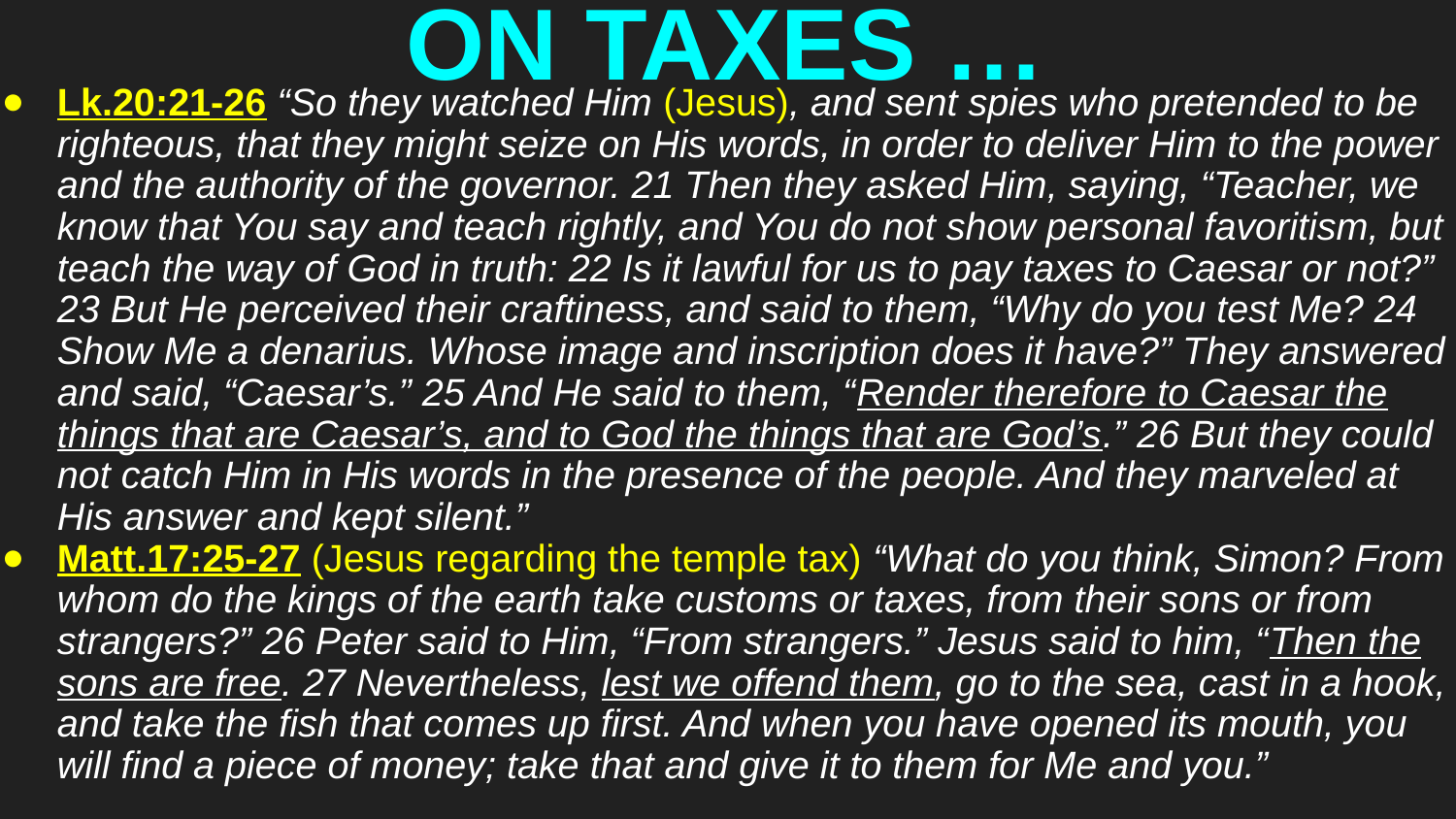

# ON TAXES …
Lk.20:21-26 “So they watched Him (Jesus), and sent spies who pretended to be righteous, that they might seize on His words, in order to deliver Him to the power and the authority of the governor. 21 Then they asked Him, saying, “Teacher, we know that You say and teach rightly, and You do not show personal favoritism, but teach the way of God in truth: 22 Is it lawful for us to pay taxes to Caesar or not?” 23 But He perceived their craftiness, and said to them, “Why do you test Me? 24 Show Me a denarius. Whose image and inscription does it have?” They answered and said, “Caesar’s.” 25 And He said to them, “Render therefore to Caesar the things that are Caesar’s, and to God the things that are God’s.” 26 But they could not catch Him in His words in the presence of the people. And they marveled at His answer and kept silent.”
Matt.17:25-27 (Jesus regarding the temple tax) “What do you think, Simon? From whom do the kings of the earth take customs or taxes, from their sons or from strangers?” 26 Peter said to Him, “From strangers.” Jesus said to him, “Then the sons are free. 27 Nevertheless, lest we offend them, go to the sea, cast in a hook, and take the fish that comes up first. And when you have opened its mouth, you will find a piece of money; take that and give it to them for Me and you.”